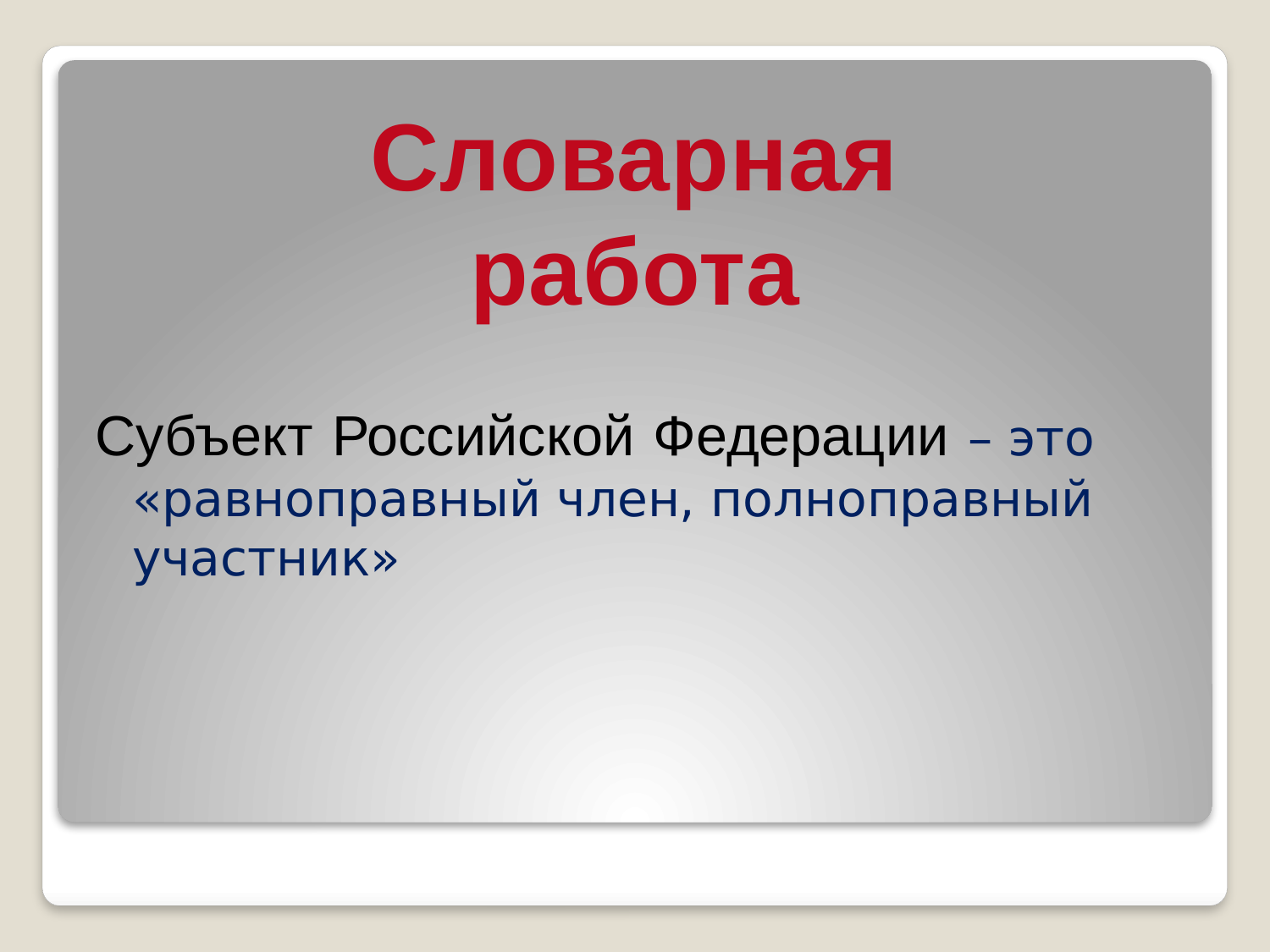

#
Словарная работа
Субъект Российской Федерации – это «равноправный член, полноправный участник»